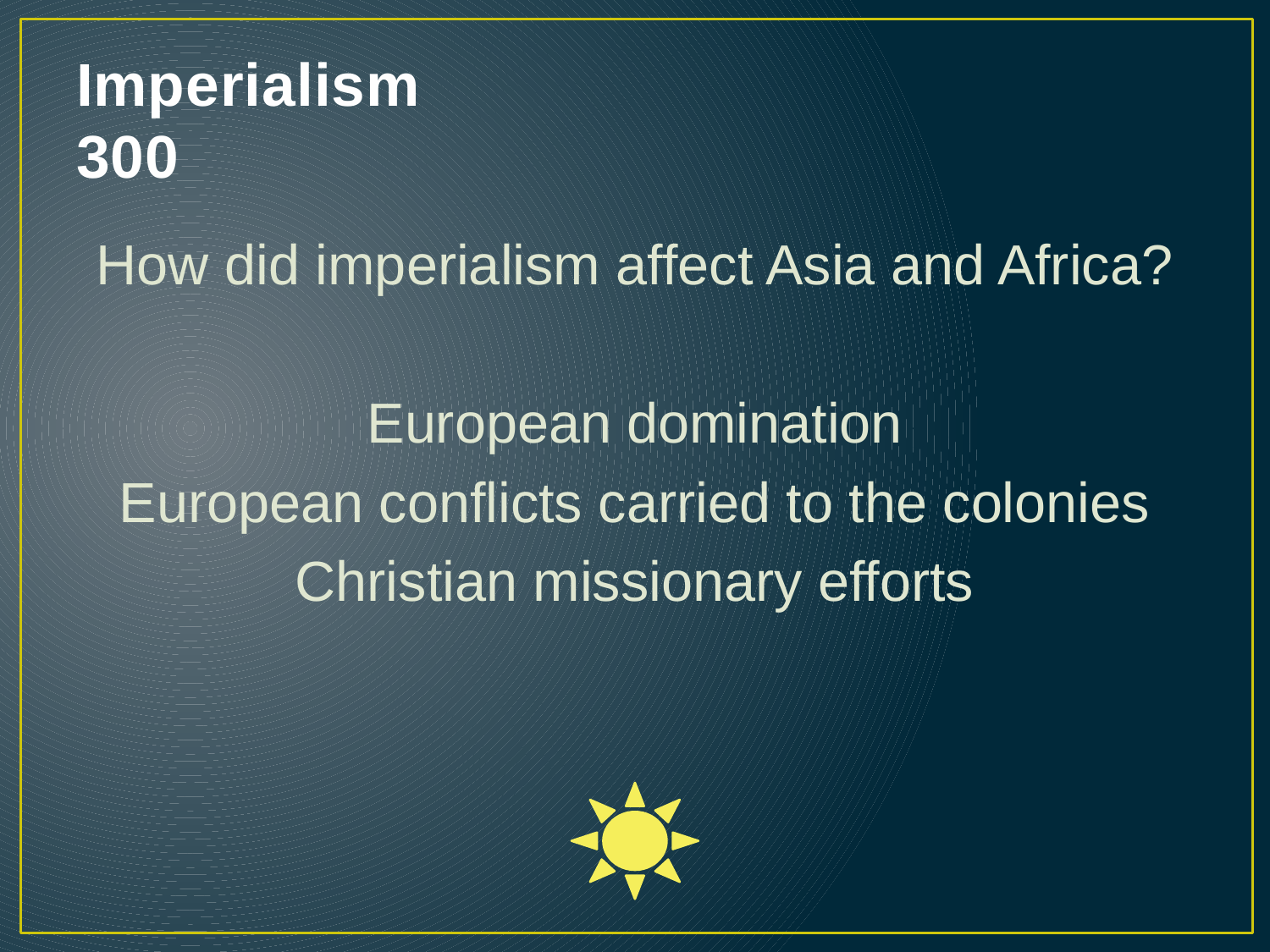

# Imperialism 300
How did imperialism affect Asia and Africa?

European domination
European conflicts carried to the colonies
Christian missionary efforts